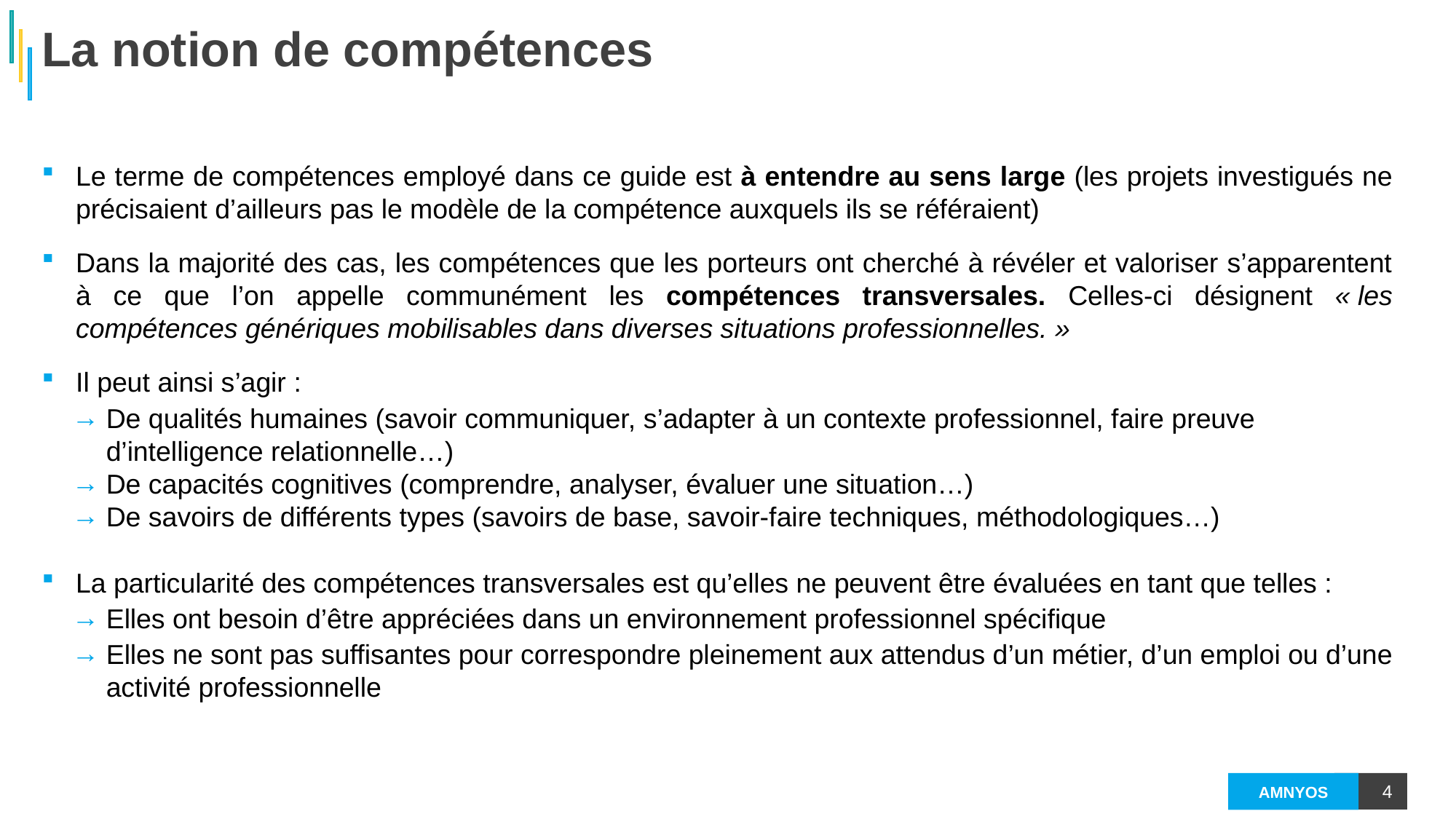

La notion de compétences
Le terme de compétences employé dans ce guide est à entendre au sens large (les projets investigués ne précisaient d’ailleurs pas le modèle de la compétence auxquels ils se référaient)

Dans la majorité des cas, les compétences que les porteurs ont cherché à révéler et valoriser s’apparentent à ce que l’on appelle communément les compétences transversales. Celles-ci désignent « les compétences génériques mobilisables dans diverses situations professionnelles. »

Il peut ainsi s’agir :
De qualités humaines (savoir communiquer, s’adapter à un contexte professionnel, faire preuve d’intelligence relationnelle…)
De capacités cognitives (comprendre, analyser, évaluer une situation…)
De savoirs de différents types (savoirs de base, savoir-faire techniques, méthodologiques…)

La particularité des compétences transversales est qu’elles ne peuvent être évaluées en tant que telles :
Elles ont besoin d’être appréciées dans un environnement professionnel spécifique
Elles ne sont pas suffisantes pour correspondre pleinement aux attendus d’un métier, d’un emploi ou d’une activité professionnelle